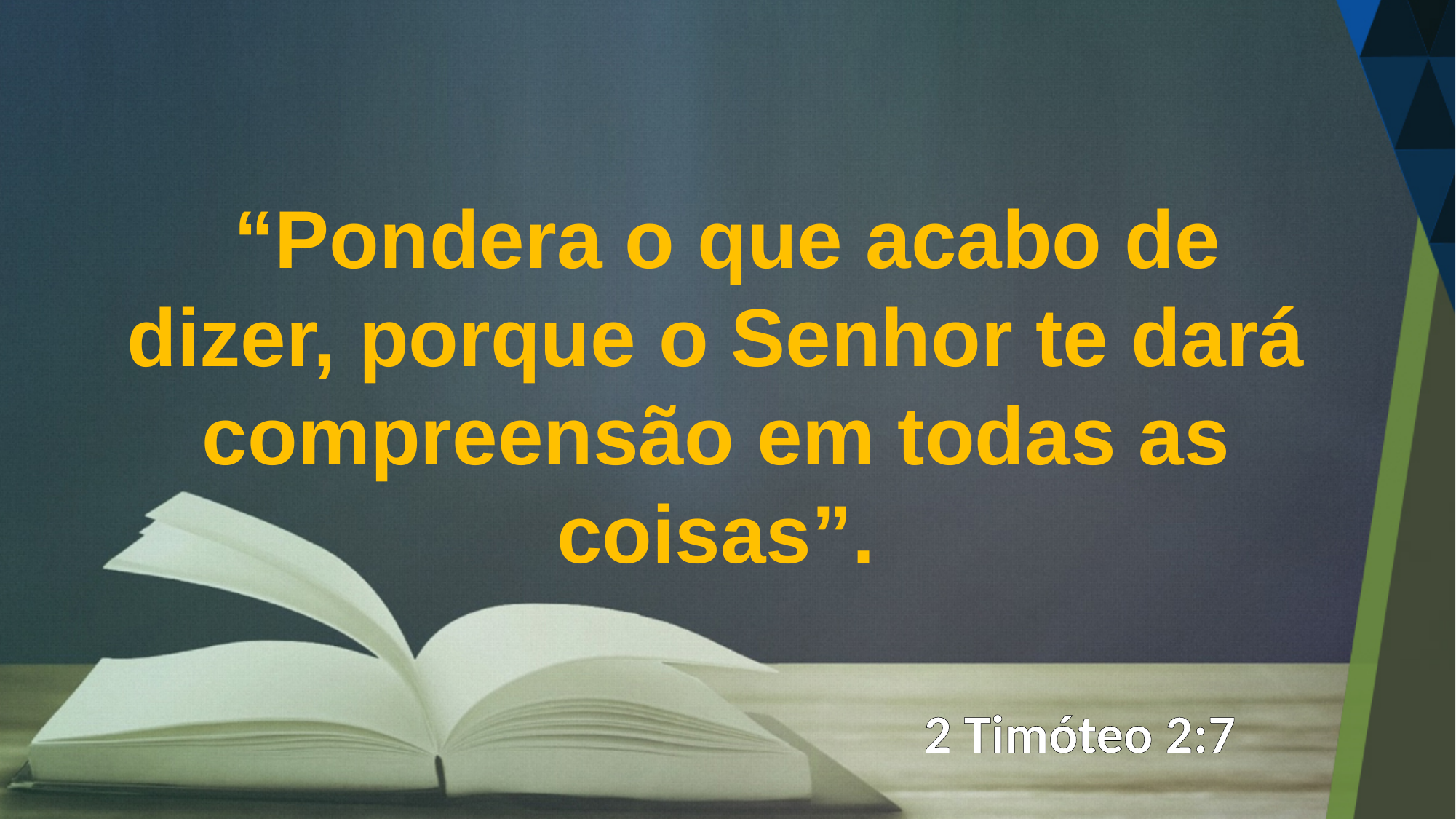

“Pondera o que acabo de dizer, porque o Senhor te dará compreensão em todas as coisas”.
2 Timóteo 2:7